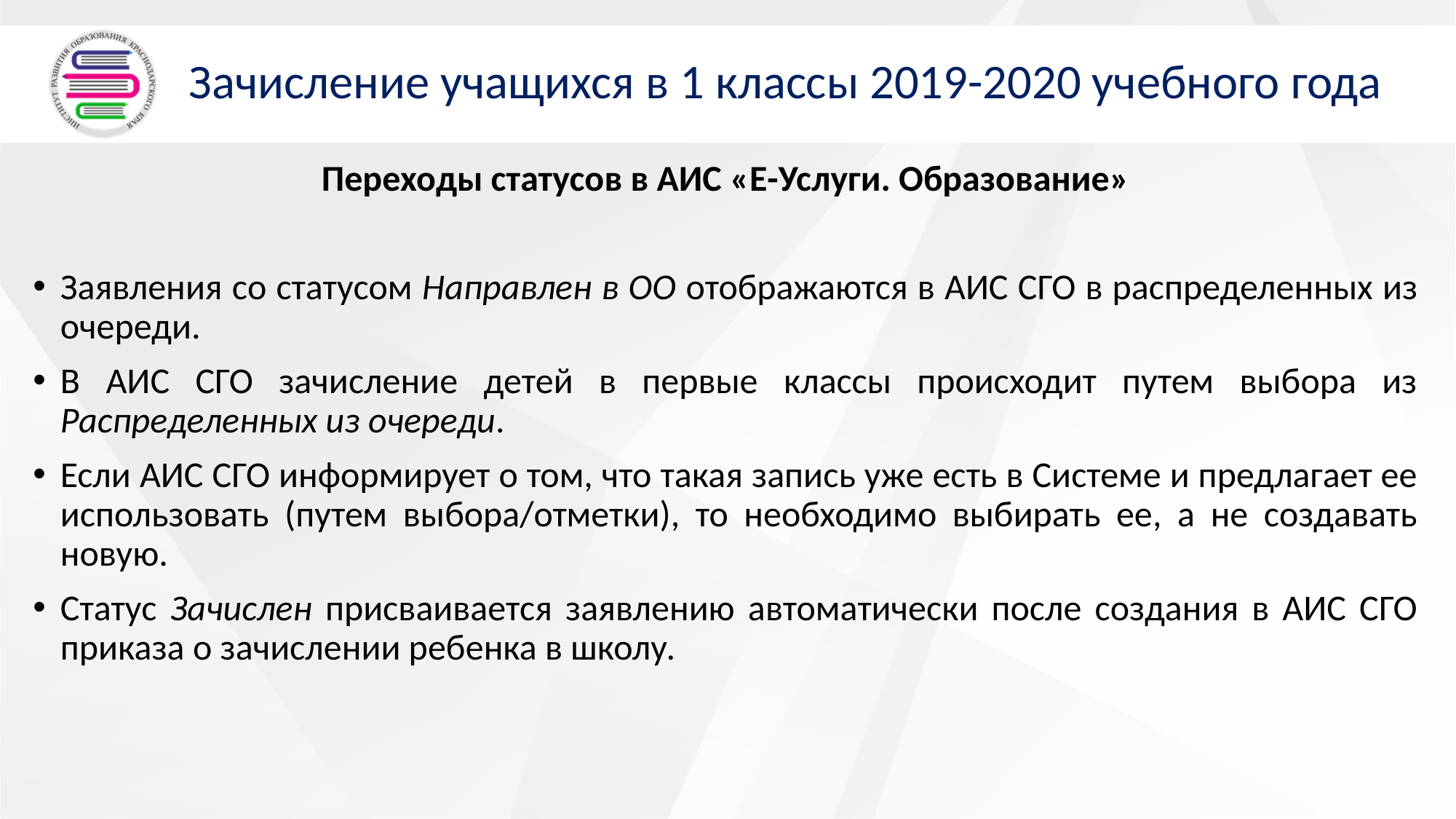

Зачисление учащихся в 1 классы 2019-2020 учебного года
Переходы статусов в АИС «Е-Услуги. Образование»

Заявления со статусом Направлен в ОО отображаются в АИС СГО в распределенных из очереди.
В АИС СГО зачисление детей в первые классы происходит путем выбора из Распределенных из очереди.
Если АИС СГО информирует о том, что такая запись уже есть в Системе и предлагает ее использовать (путем выбора/отметки), то необходимо выбирать ее, а не создавать новую.
Статус Зачислен присваивается заявлению автоматически после создания в АИС СГО приказа о зачислении ребенка в школу.